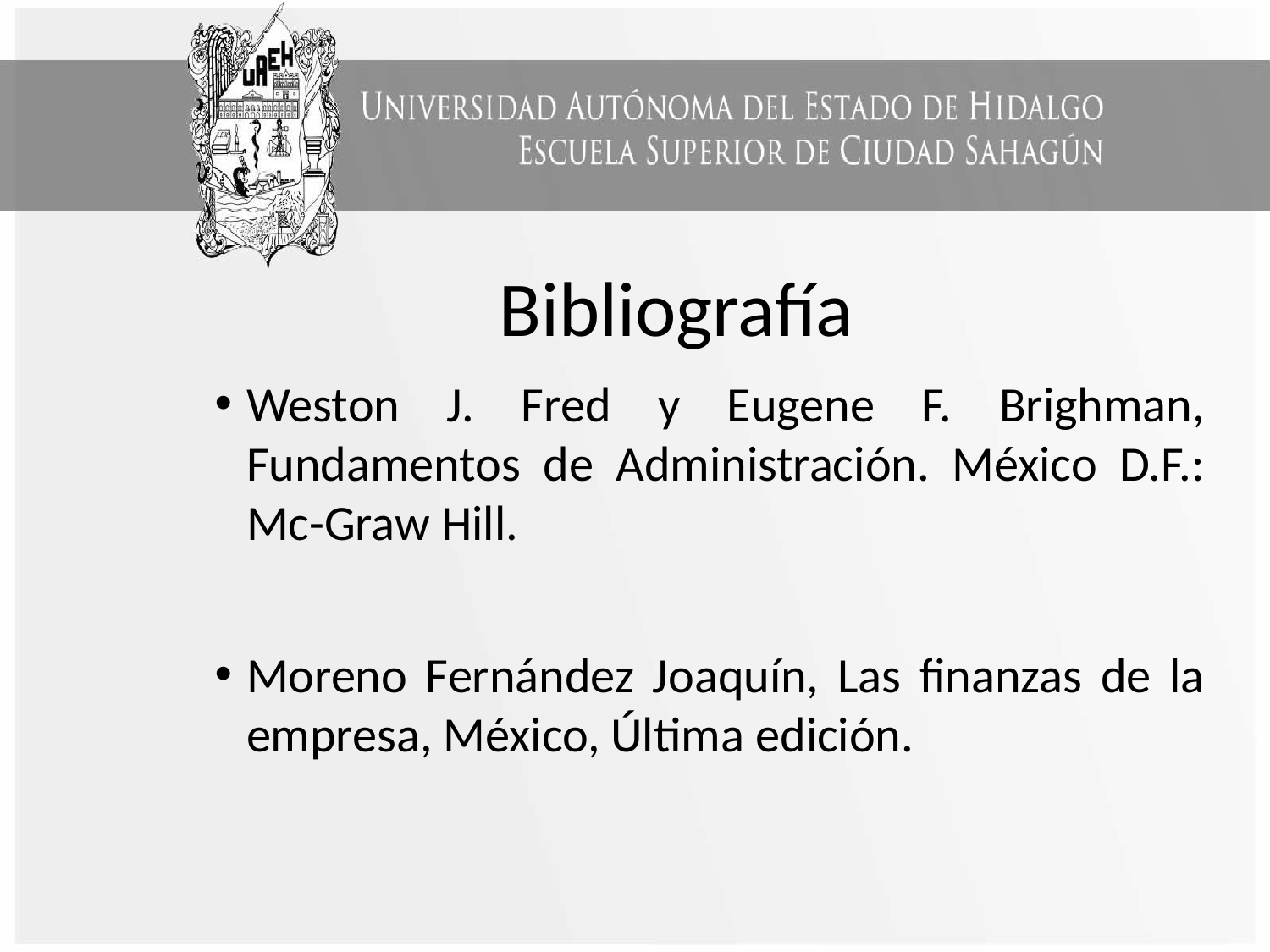

# Bibliografía
Weston J. Fred y Eugene F. Brighman, Fundamentos de Administración. México D.F.: Mc-Graw Hill.

Moreno Fernández Joaquín, Las finanzas de la empresa, México, Última edición.